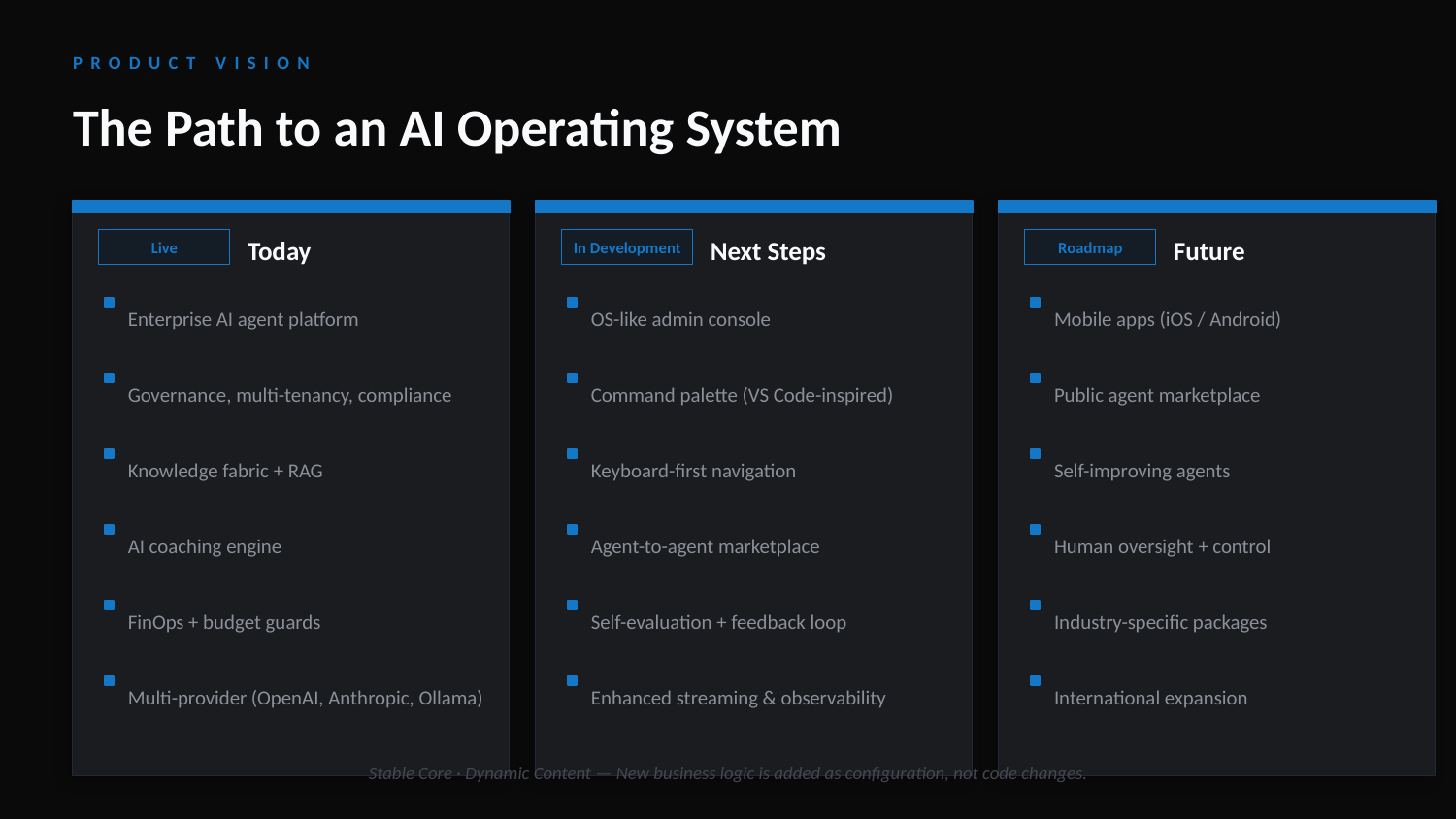

PRODUCT VISION
The Path to an AI Operating System

Live
Today

In Development
Next Steps

Roadmap
Future
Enterprise AI agent platform
OS-like admin console
Mobile apps (iOS / Android)

Governance, multi-tenancy, compliance
Command palette (VS Code-inspired)
Public agent marketplace

Knowledge fabric + RAG
Keyboard-first navigation
Self-improving agents

AI coaching engine
Agent-to-agent marketplace
Human oversight + control

FinOps + budget guards
Self-evaluation + feedback loop
Industry-specific packages

Multi-provider (OpenAI, Anthropic, Ollama)
Enhanced streaming & observability
International expansion

Stable Core · Dynamic Content — New business logic is added as configuration, not code changes.